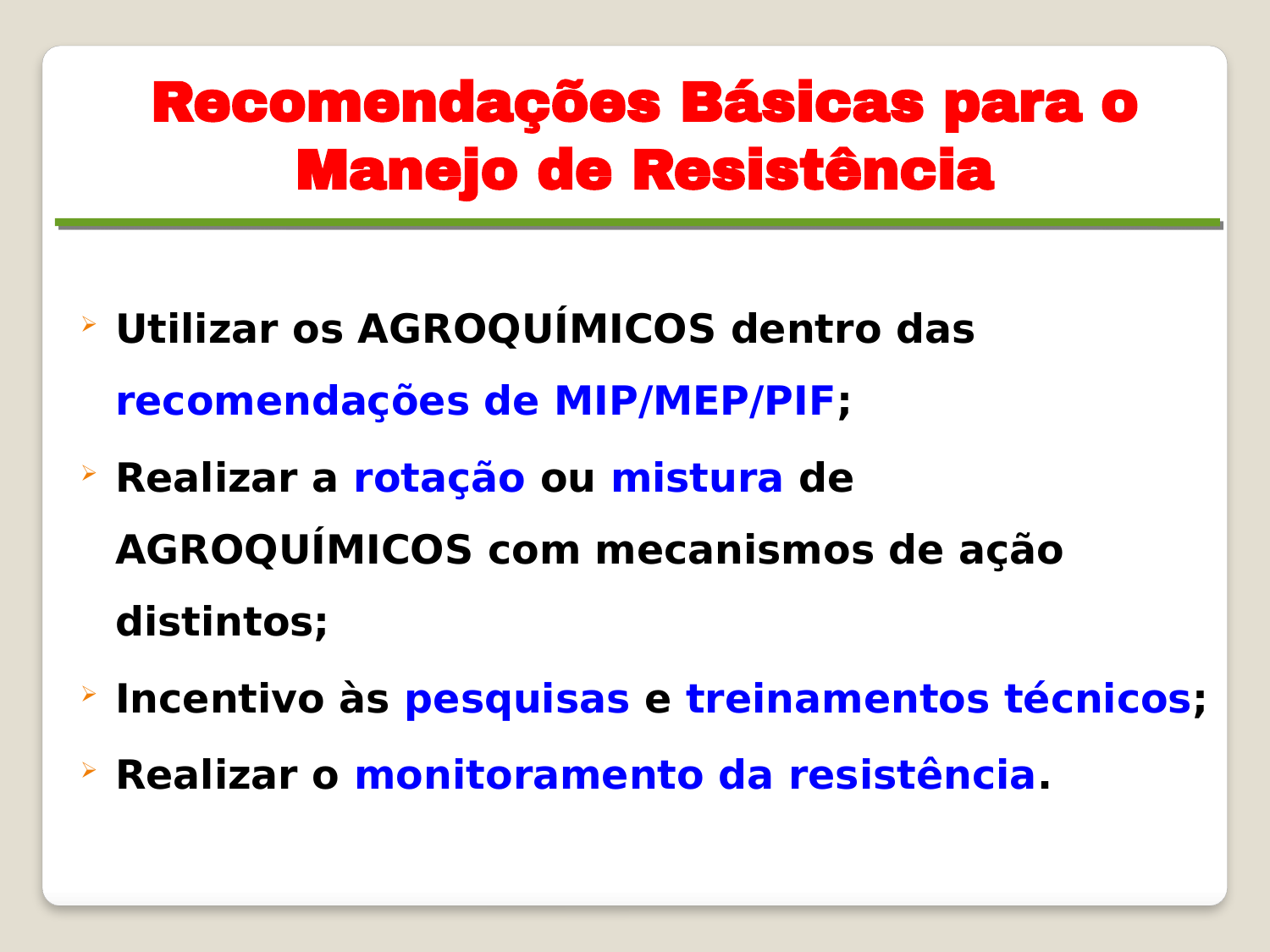

Recomendações Básicas para o Manejo de Resistência

Utilizar os AGROQUÍMICOS dentro das recomendações de MIP/MEP/PIF;
Realizar a rotação ou mistura de AGROQUÍMICOS com mecanismos de ação distintos;
Incentivo às pesquisas e treinamentos técnicos;
Realizar o monitoramento da resistência.